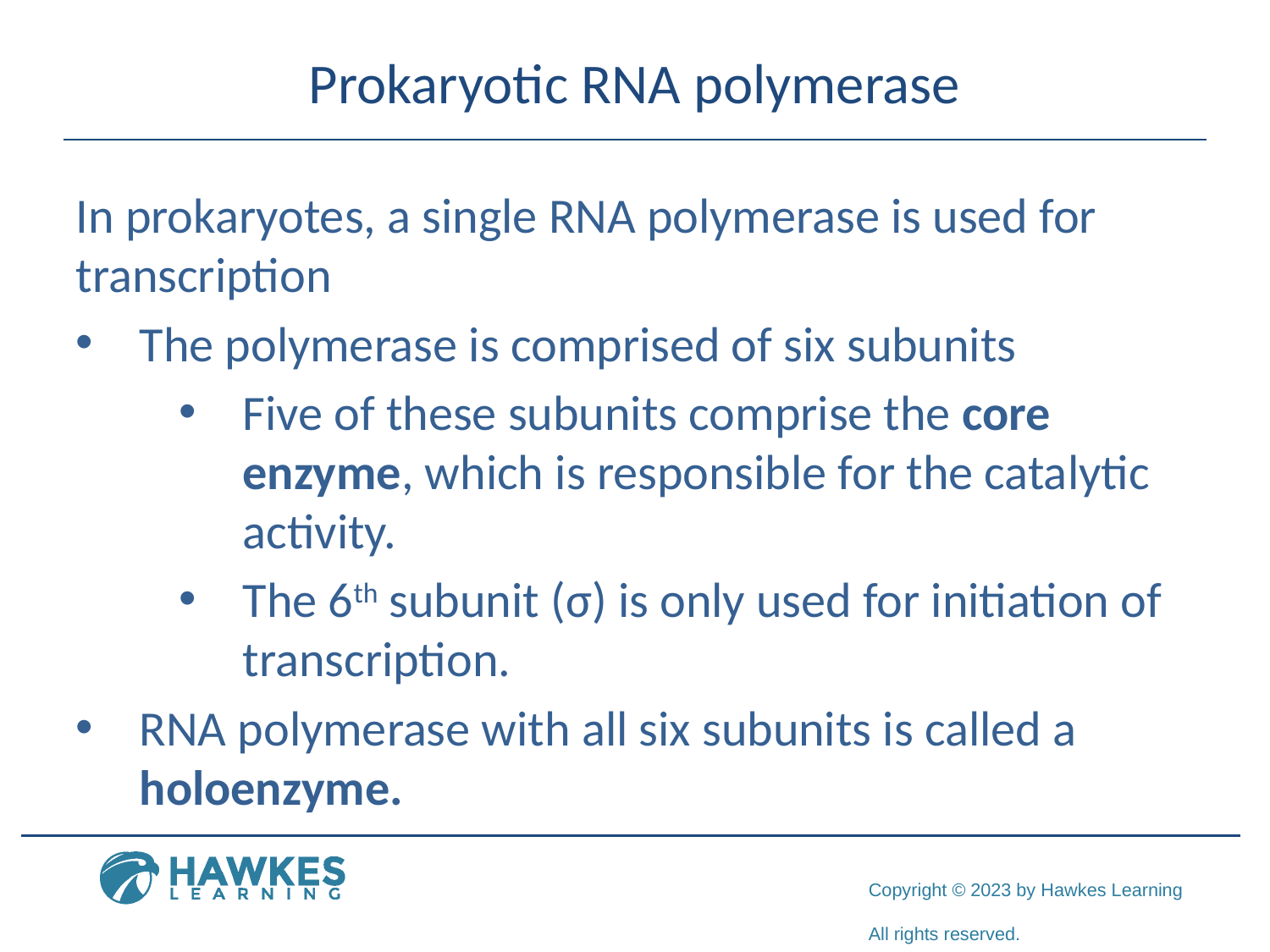

# Prokaryotic RNA polymerase
In prokaryotes, a single RNA polymerase is used for transcription
The polymerase is comprised of six subunits
Five of these subunits comprise the core enzyme, which is responsible for the catalytic activity.
The 6th subunit (σ) is only used for initiation of transcription.
RNA polymerase with all six subunits is called a holoenzyme.